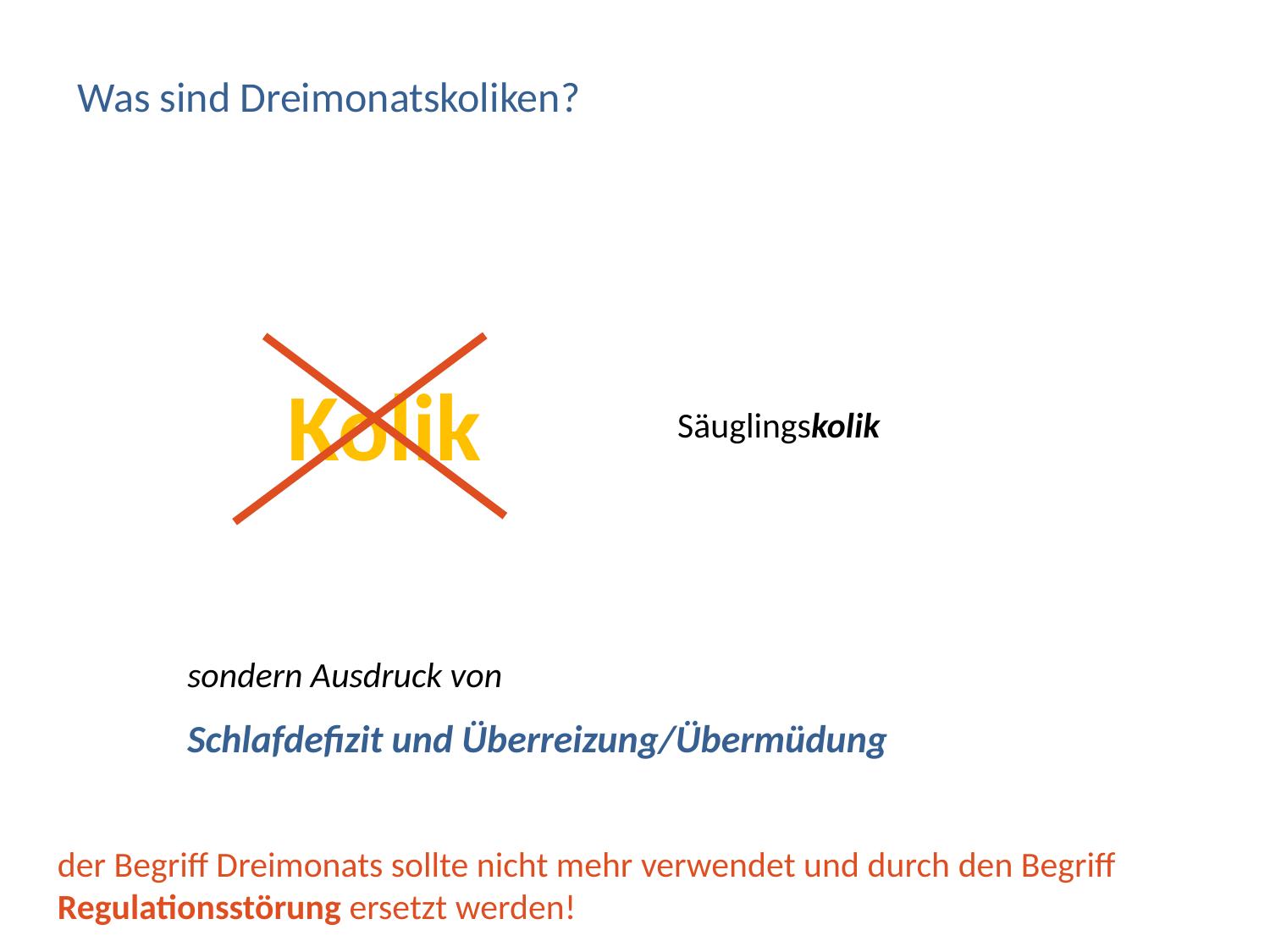

Was sind Dreimonatskoliken?

Kolik
Säuglingskolik
sondern Ausdruck von
Schlafdefizit und Überreizung/Übermüdung
der Begriff Dreimonats sollte nicht mehr verwendet und durch den Begriff Regulationsstörung ersetzt werden!